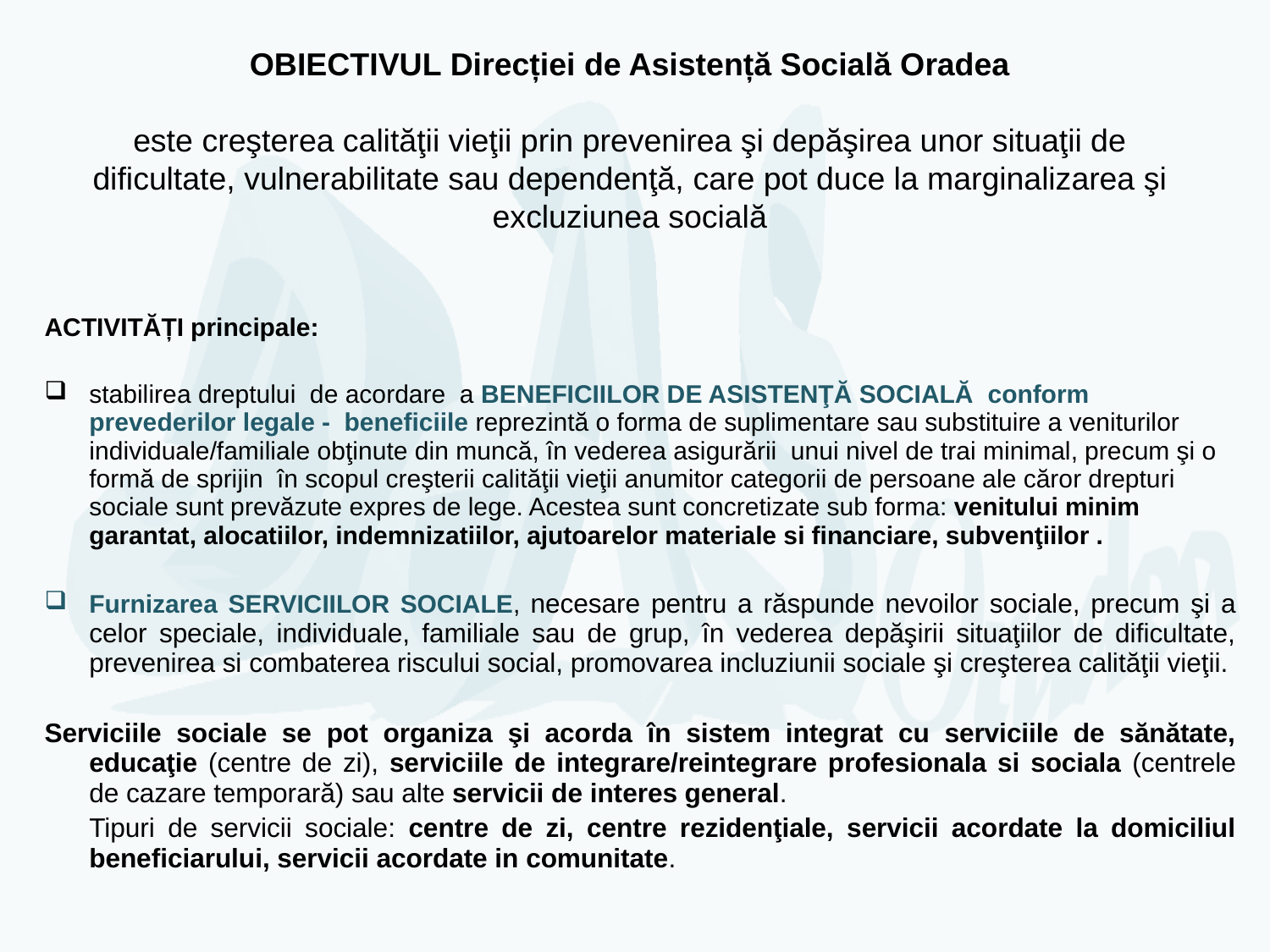

OBIECTIVUL Direcției de Asistență Socială Oradea

este creşterea calităţii vieţii prin prevenirea şi depăşirea unor situaţii de dificultate, vulnerabilitate sau dependenţă, care pot duce la marginalizarea şi excluziunea socială

ACTIVITĂȚI principale:

stabilirea dreptului  de acordare  a BENEFICIILOR DE ASISTENŢĂ SOCIALĂ  conform prevederilor legale -  beneficiile reprezintă o forma de suplimentare sau substituire a veniturilor individuale/familiale obţinute din muncă, în vederea asigurării  unui nivel de trai minimal, precum şi o formă de sprijin  în scopul creşterii calităţii vieţii anumitor categorii de persoane ale căror drepturi sociale sunt prevăzute expres de lege. Acestea sunt concretizate sub forma: venitului minim garantat, alocatiilor, indemnizatiilor, ajutoarelor materiale si financiare, subvenţiilor .

Furnizarea SERVICIILOR SOCIALE, necesare pentru a răspunde nevoilor sociale, precum şi a celor speciale, individuale, familiale sau de grup, în vederea depăşirii situaţiilor de dificultate, prevenirea si combaterea riscului social, promovarea incluziunii sociale şi creşterea calităţii vieţii.

Serviciile sociale se pot organiza şi acorda în sistem integrat cu serviciile de sănătate, educaţie (centre de zi), serviciile de integrare/reintegrare profesionala si sociala (centrele de cazare temporară) sau alte servicii de interes general.
	Tipuri de servicii sociale: centre de zi, centre rezidenţiale, servicii acordate la domiciliul beneficiarului, servicii acordate in comunitate.